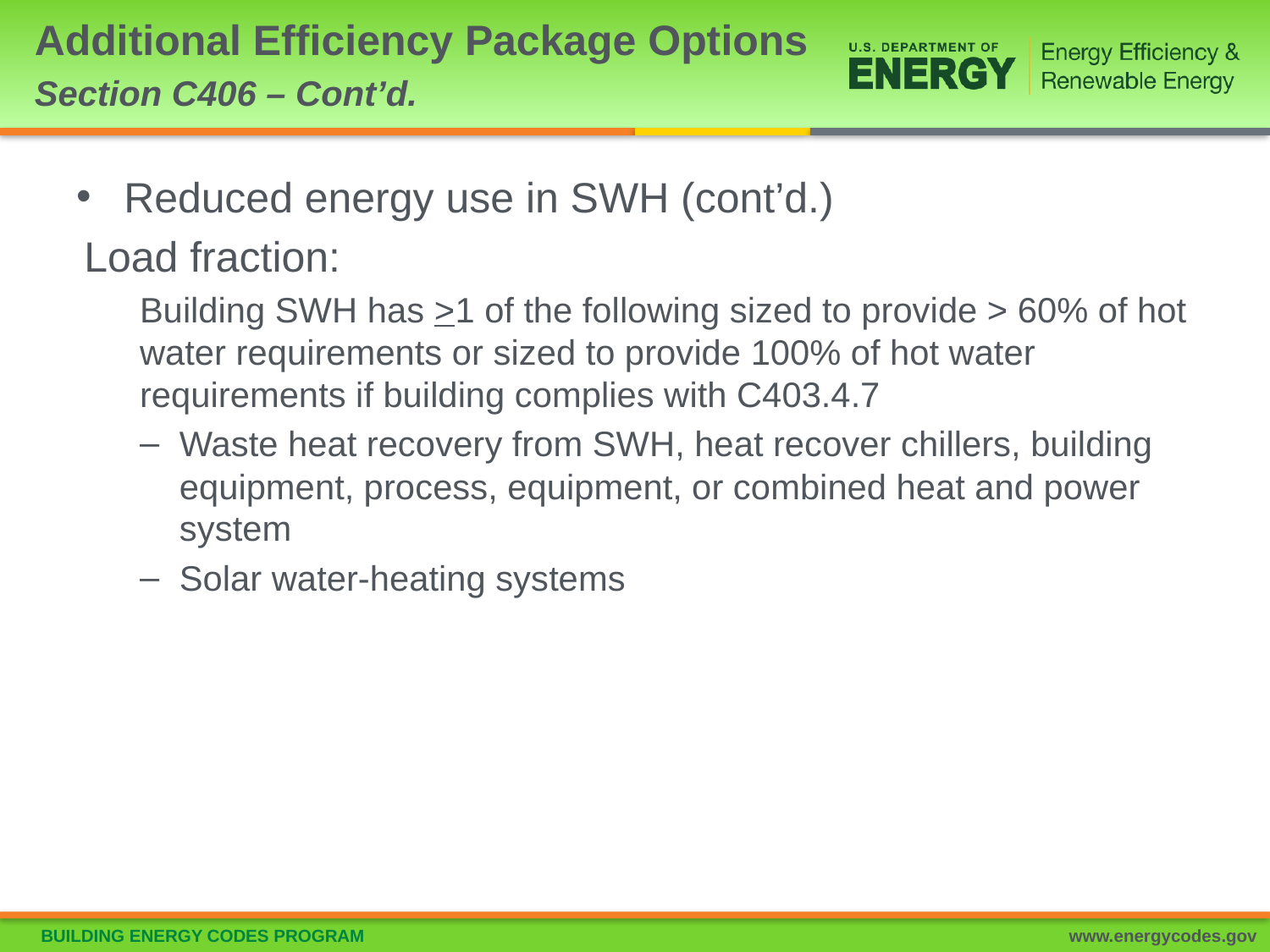

# Additional Efficiency Package Options Section C406 – Cont’d.
Reduced energy use in SWH (cont’d.)
Load fraction:
Building SWH has >1 of the following sized to provide > 60% of hot water requirements or sized to provide 100% of hot water requirements if building complies with C403.4.7
Waste heat recovery from SWH, heat recover chillers, building equipment, process, equipment, or combined heat and power system
Solar water-heating systems